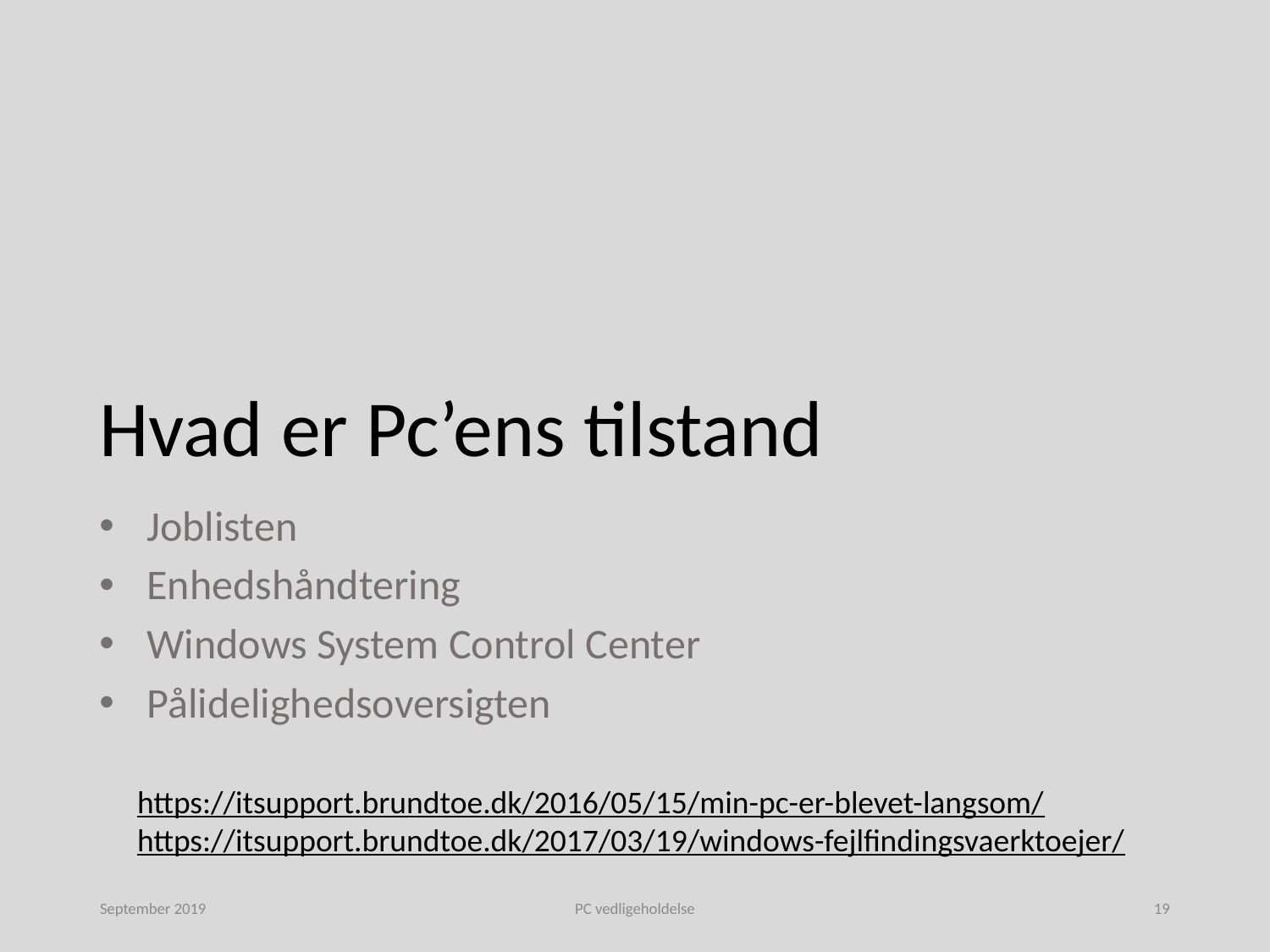

# Hvad er Pc’ens tilstand
Joblisten
Enhedshåndtering
Windows System Control Center
Pålidelighedsoversigten
https://itsupport.brundtoe.dk/2016/05/15/min-pc-er-blevet-langsom/
https://itsupport.brundtoe.dk/2017/03/19/windows-fejlfindingsvaerktoejer/
September 2019
PC vedligeholdelse
19